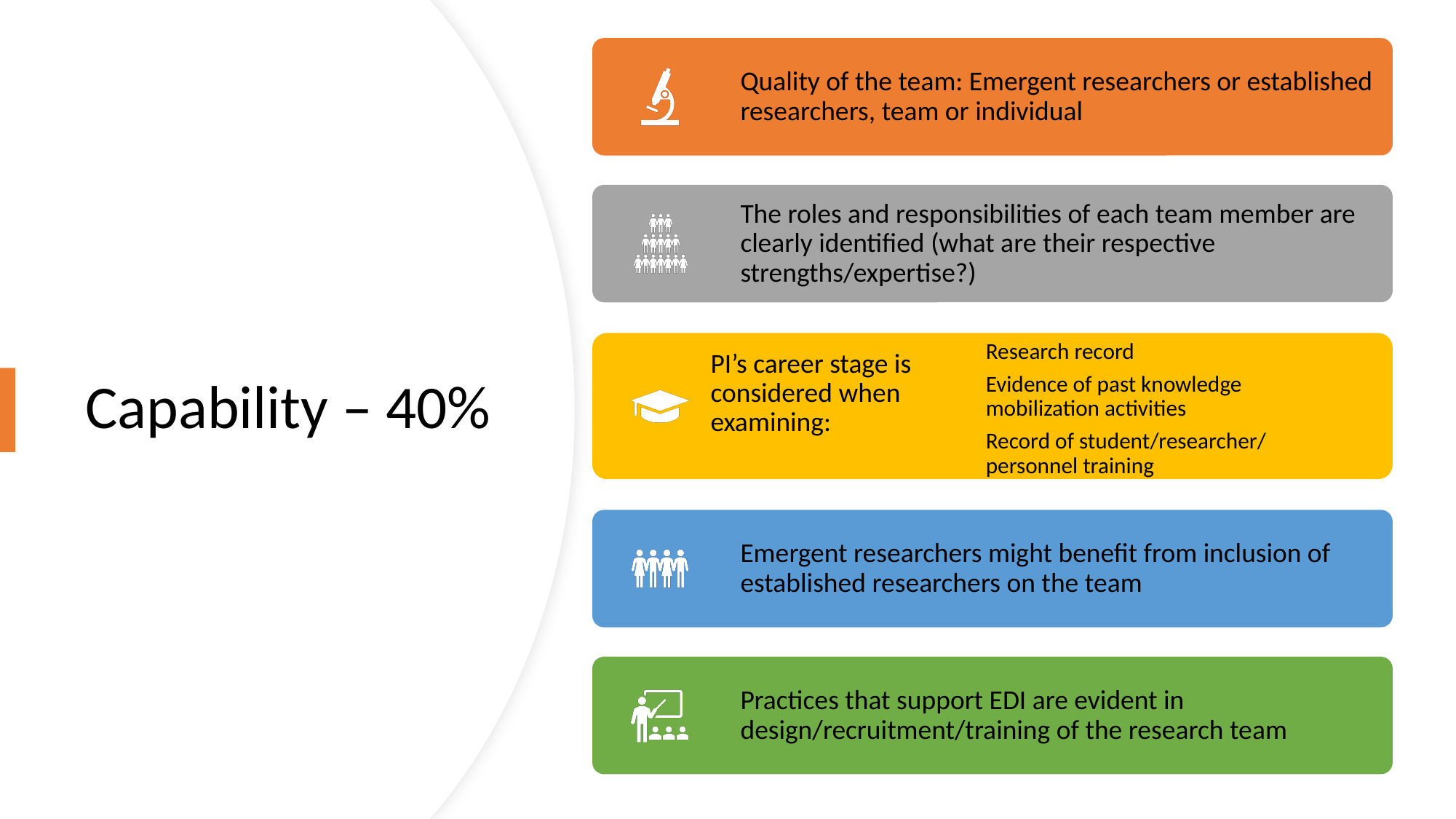

Quality of the team: Emergent researchers or established researchers, team or individual
The roles and responsibilities of each team member are clearly identified (what are their respective strengths/expertise?)
PI’s career stage is considered when examining:
Research record
Evidence of past knowledge mobilization activities
Record of student/researcher/ personnel training
Emergent researchers might benefit from inclusion of established researchers on the team
Practices that support EDI are evident in design/recruitment/training of the research team
# Capability – 40%